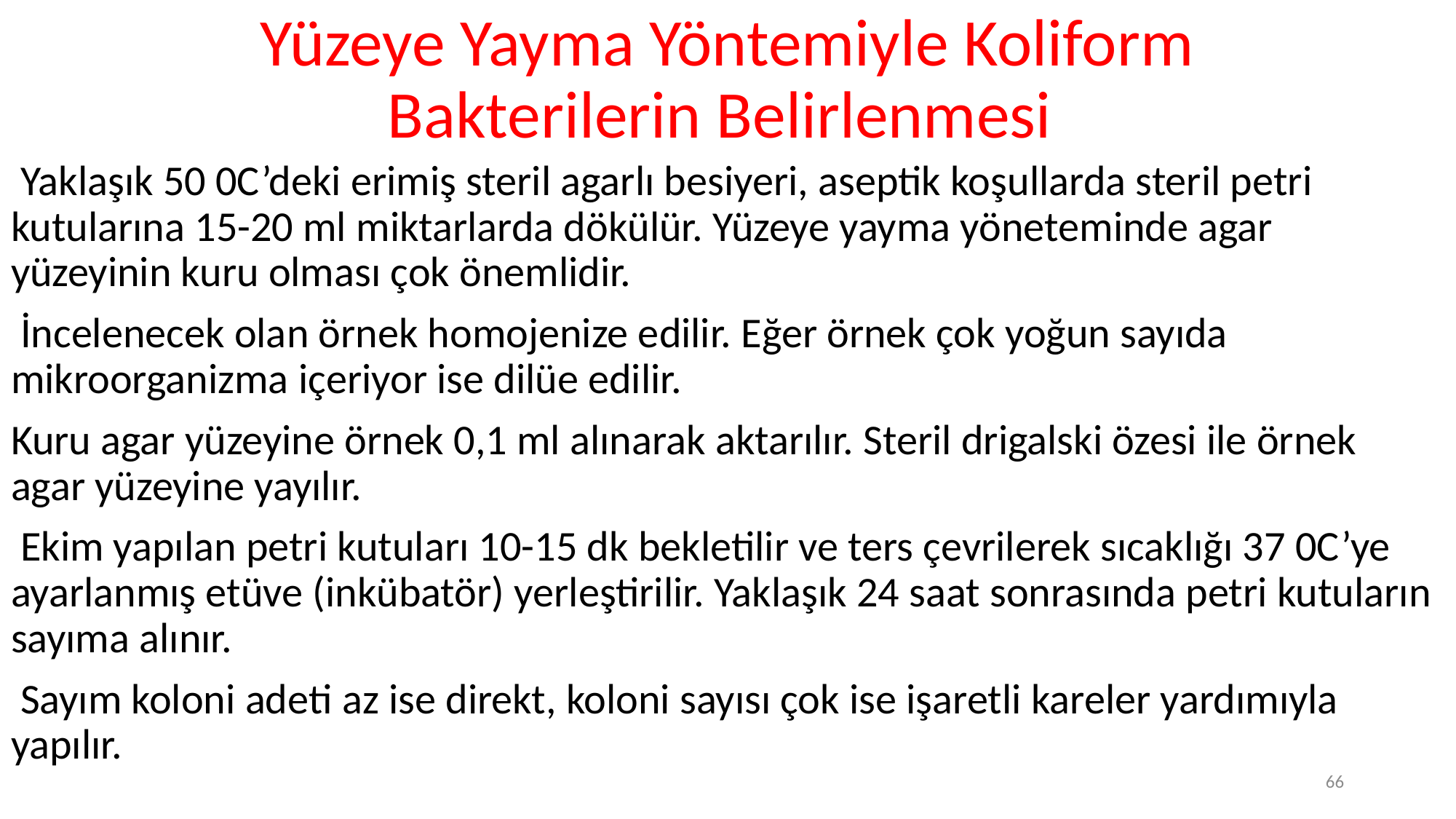

# Yüzeye Yayma Yöntemiyle Koliform Bakterilerin Belirlenmesi
 Yaklaşık 50 0C’deki erimiş steril agarlı besiyeri, aseptik koşullarda steril petri kutularına 15-20 ml miktarlarda dökülür. Yüzeye yayma yöneteminde agar yüzeyinin kuru olması çok önemlidir.
 İncelenecek olan örnek homojenize edilir. Eğer örnek çok yoğun sayıda mikroorganizma içeriyor ise dilüe edilir.
Kuru agar yüzeyine örnek 0,1 ml alınarak aktarılır. Steril drigalski özesi ile örnek agar yüzeyine yayılır.
 Ekim yapılan petri kutuları 10-15 dk bekletilir ve ters çevrilerek sıcaklığı 37 0C’ye ayarlanmış etüve (inkübatör) yerleştirilir. Yaklaşık 24 saat sonrasında petri kutuların sayıma alınır.
 Sayım koloni adeti az ise direkt, koloni sayısı çok ise işaretli kareler yardımıyla yapılır.

66